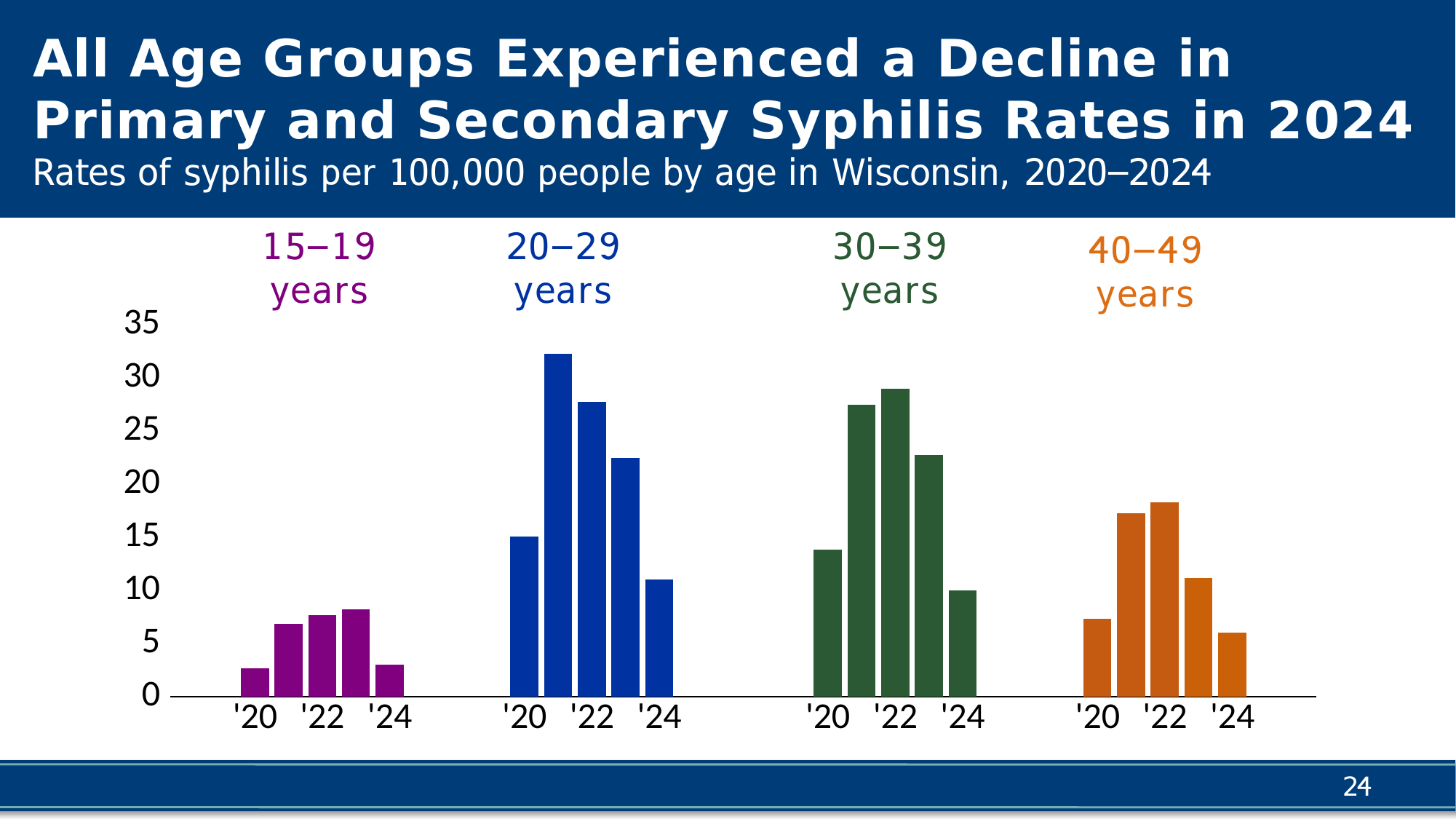

# All Age Groups Experienced a Decline in Primary and Secondary Syphilis Rates in 2024 Rates of syphilis per 100,000 people by age in Wisconsin, 2020–2024
30–39
years
15–19
years
20–29
years
40–49
years

### Chart

| Category |  |
|---|---|
|  | None |
|  | None |
| '20 | 2.6370543048592996 |
|  | 6.824144328125079 |
| '22 | 7.66579259008628 |
|  | 8.194467941126712 |
| '24 | 3.0 |
|  | None |
|  | None |
|  | None |
| '20 | 15.065282892534315 |
|  | 32.23522949549287 |
| '22 | 27.732960104711363 |
|  | 22.41963597250031 |
| '24 | 11.0 |
|  | None |
|  | None |
|  | None |
|  | None |
| '20 | 13.819359296567514 |
|  | 27.43128328407864 |
| '22 | 28.943756709380224 |
|  | 22.69299234960797 |
| '24 | 10.0 |
|  | None |
|  | None |
|  | None |
| '20 | 7.352972979986937 |
|  | 17.266410644166616 |
| '22 | 18.30265564212305 |
|  | 11.128014630410814 |
| '24 | 6.0 |
24